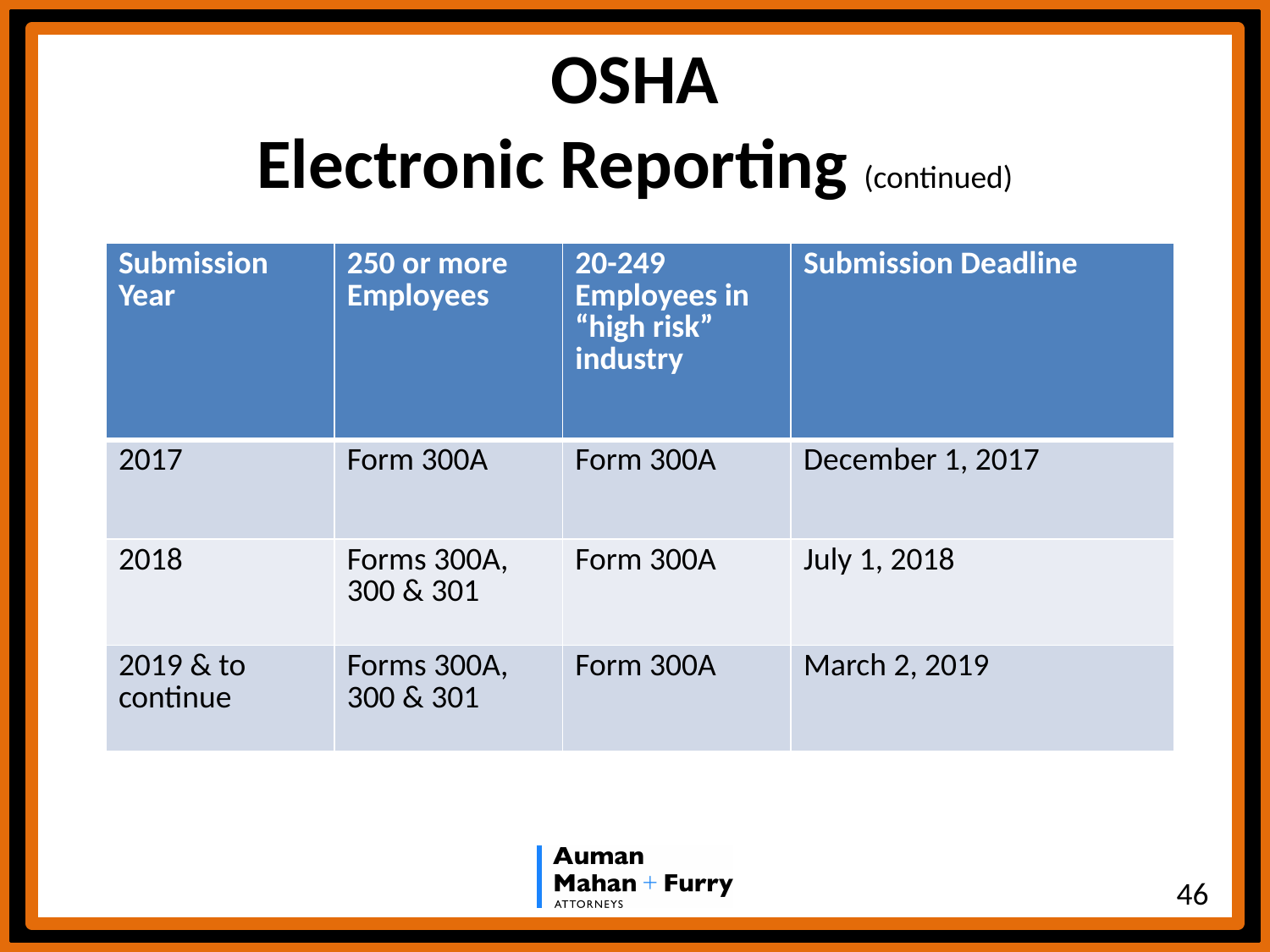

# OSHA Electronic Reporting (continued)
| Submission Year | 250 or more Employees | 20-249 Employees in “high risk” industry | Submission Deadline |
| --- | --- | --- | --- |
| 2017 | Form 300A | Form 300A | December 1, 2017 |
| 2018 | Forms 300A, 300 & 301 | Form 300A | July 1, 2018 |
| 2019 & to continue | Forms 300A, 300 & 301 | Form 300A | March 2, 2019 |